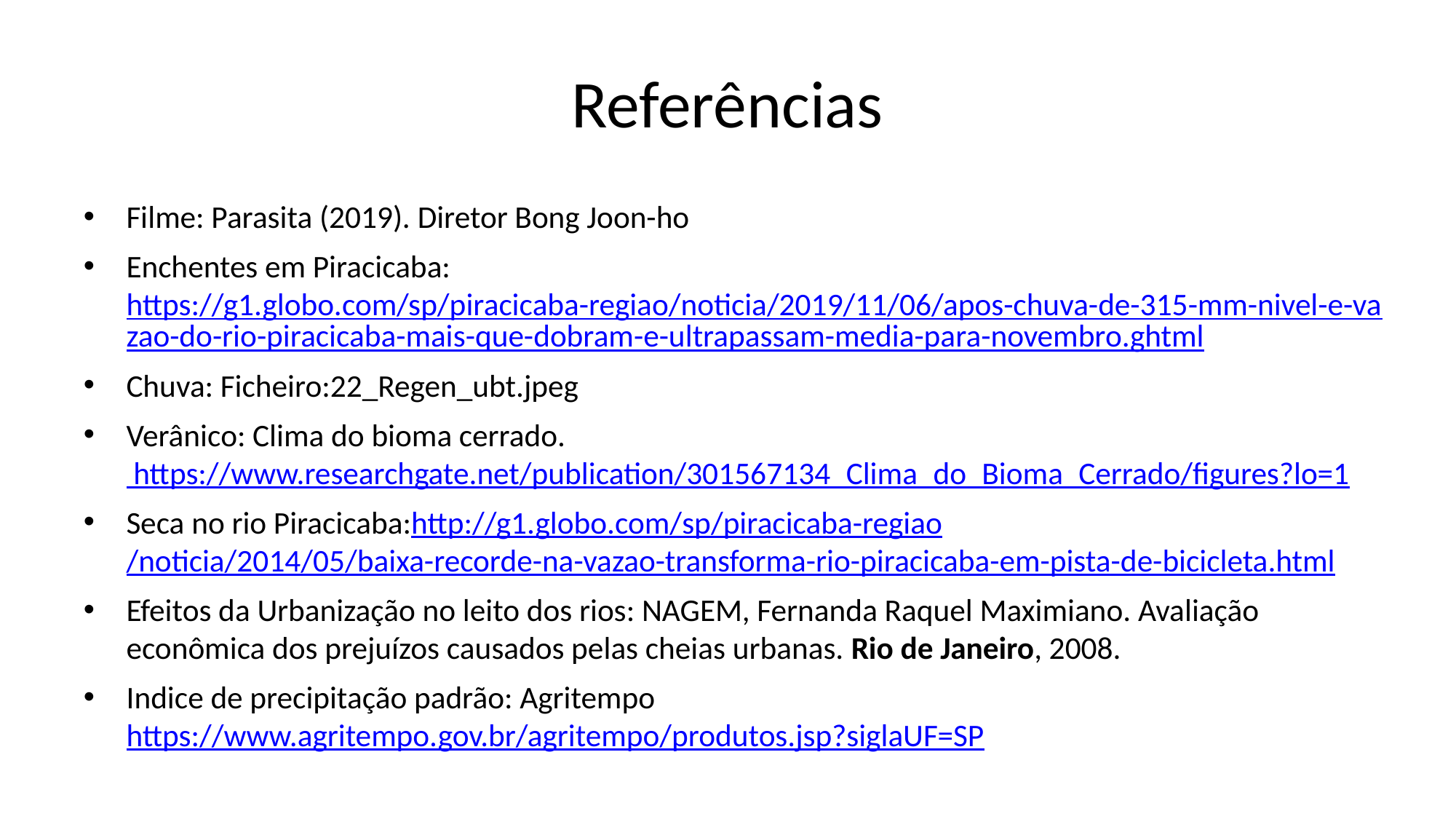

# Referências
Filme: Parasita (2019). Diretor Bong Joon-ho
Enchentes em Piracicaba: https://g1.globo.com/sp/piracicaba-regiao/noticia/2019/11/06/apos-chuva-de-315-mm-nivel-e-vazao-do-rio-piracicaba-mais-que-dobram-e-ultrapassam-media-para-novembro.ghtml
Chuva: Ficheiro:22_Regen_ubt.jpeg
Verânico: Clima do bioma cerrado. https://www.researchgate.net/publication/301567134_Clima_do_Bioma_Cerrado/figures?lo=1
Seca no rio Piracicaba:http://g1.globo.com/sp/piracicaba-regiao/noticia/2014/05/baixa-recorde-na-vazao-transforma-rio-piracicaba-em-pista-de-bicicleta.html
Efeitos da Urbanização no leito dos rios: NAGEM, Fernanda Raquel Maximiano. Avaliação econômica dos prejuízos causados pelas cheias urbanas. Rio de Janeiro, 2008.
Indice de precipitação padrão: Agritempo https://www.agritempo.gov.br/agritempo/produtos.jsp?siglaUF=SP